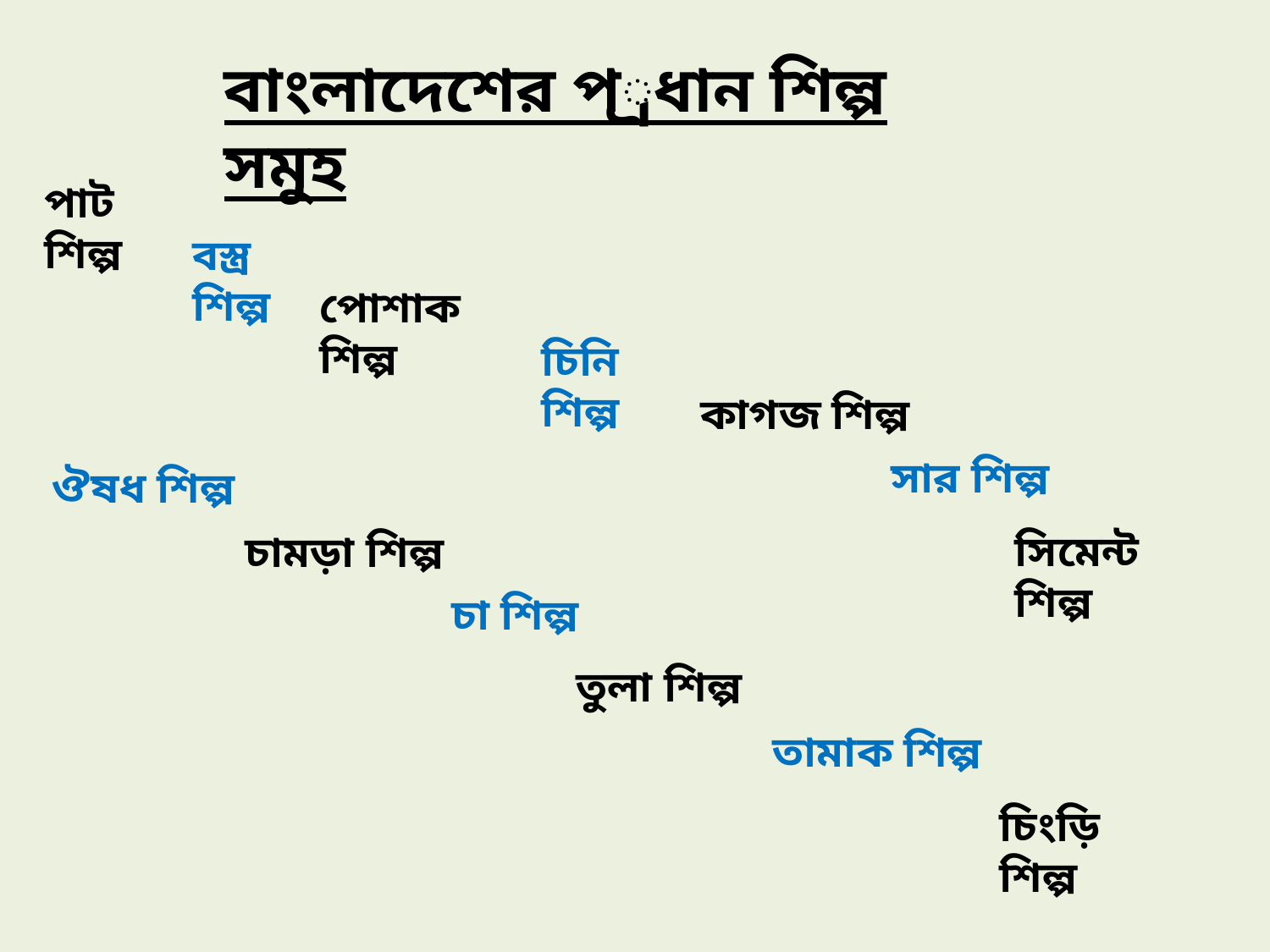

বাংলাদেশের প্রধান শিল্প সমুহ
পাট শিল্প
বস্ত্র শিল্প
পোশাক শিল্প
চিনি শিল্প
কাগজ শিল্প
সার শিল্প
ঔষধ শিল্প
সিমেন্ট শিল্প
চামড়া শিল্প
চা শিল্প
তুলা শিল্প
তামাক শিল্প
চিংড়ি শিল্প